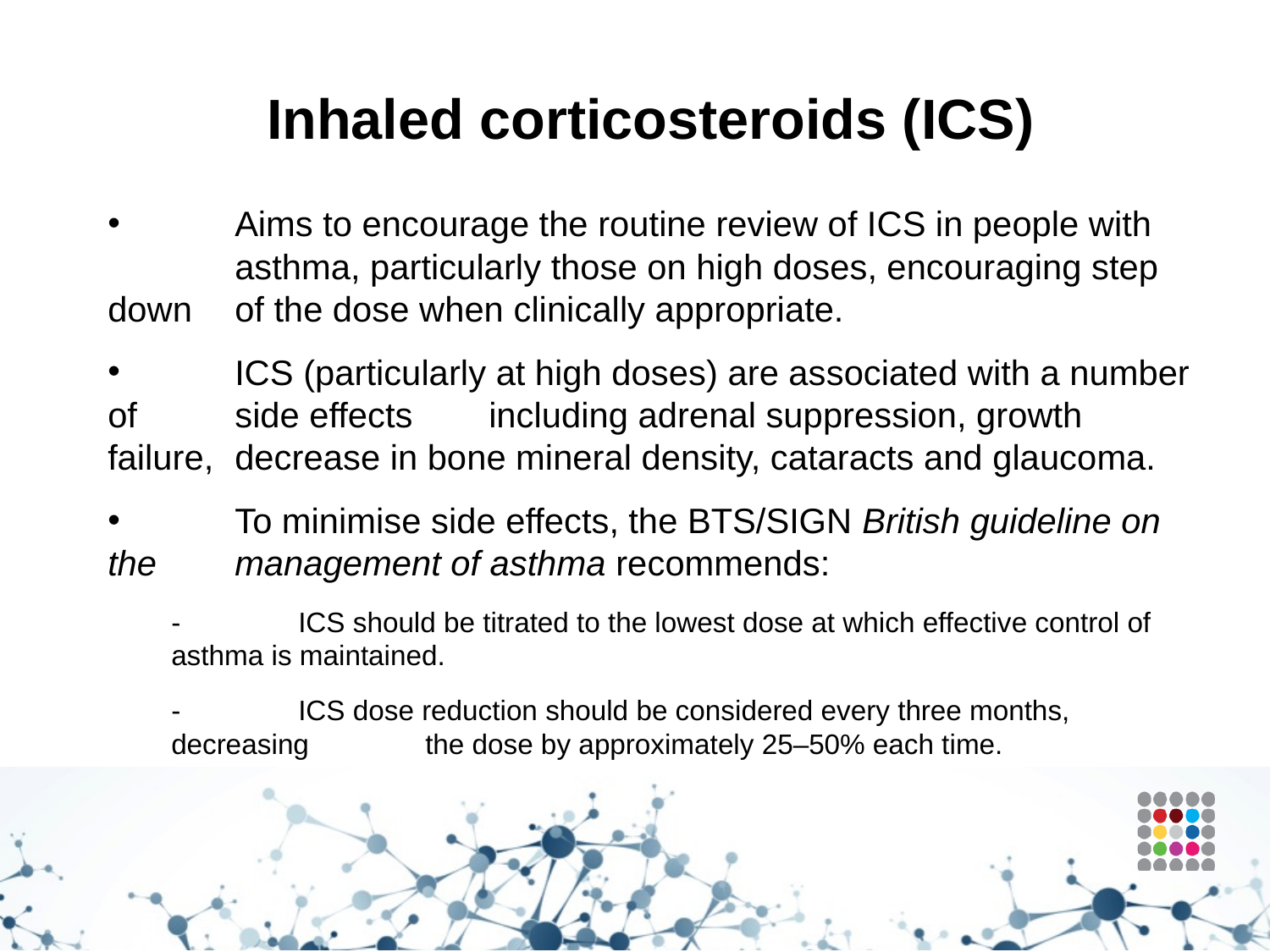

# Inhaled corticosteroids (ICS)
 	Aims to encourage the routine review of ICS in people with 	asthma, particularly those on high doses, encouraging step down 	of the dose when clinically appropriate.
 	ICS (particularly at high doses) are associated with a number of 	side effects 	including adrenal suppression, growth failure, 	decrease in bone mineral density, cataracts and glaucoma.
 	To minimise side effects, the BTS/SIGN British guideline on the 	management of asthma recommends:
- 	ICS should be titrated to the lowest dose at which effective control of 	asthma is maintained.
- 	ICS dose reduction should be considered every three months, decreasing 	the dose by approximately 25–50% each time.